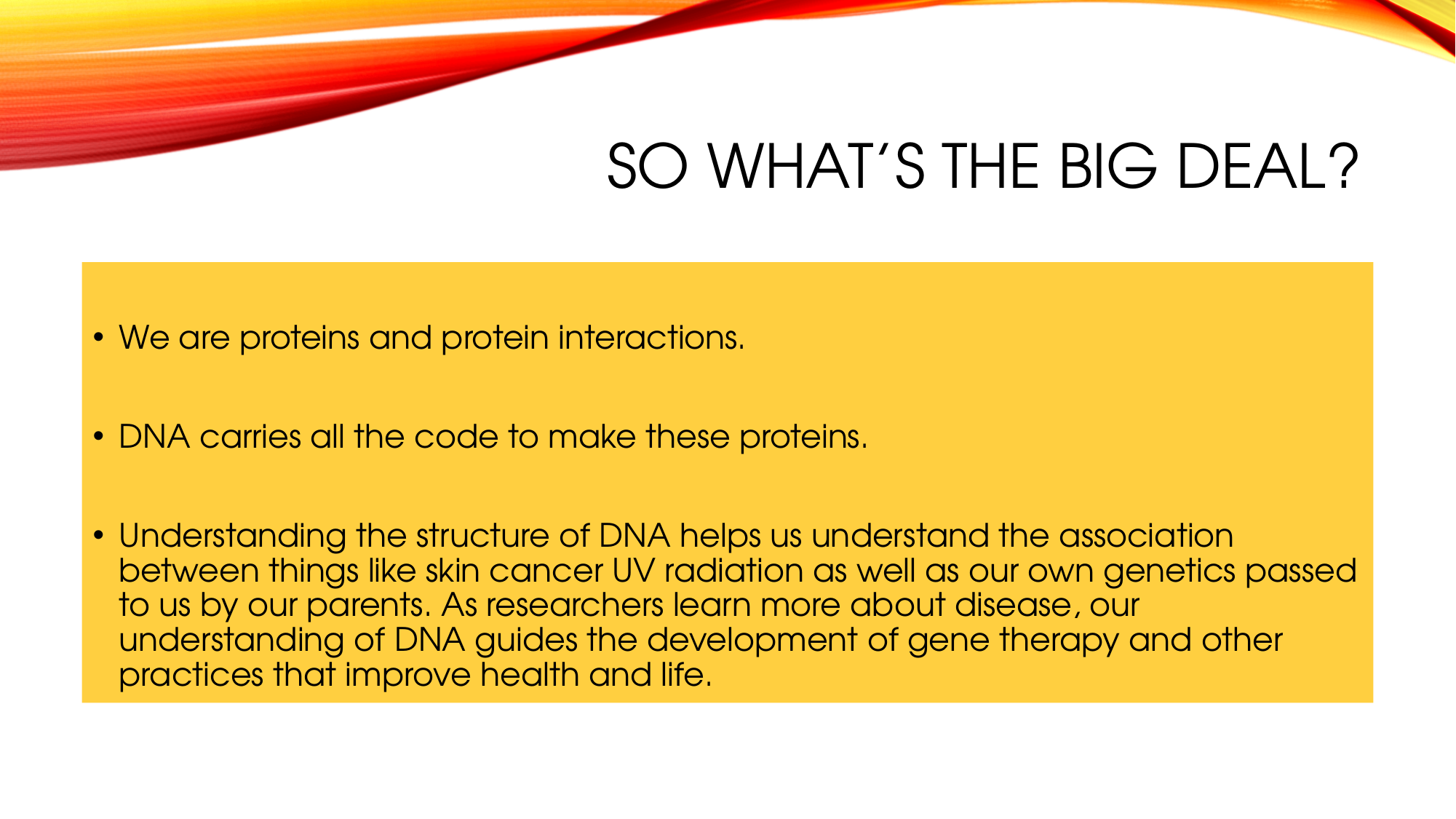

# So What’s the Big Deal?

We are proteins and protein interactions.

DNA carries all the code to make these proteins.

Understanding the structure of DNA helps us understand the association between things like skin cancer UV radiation as well as our own genetics passed to us by our parents. As researchers learn more about disease, our understanding of DNA guides the development of gene therapy and other practices that improve health and life.